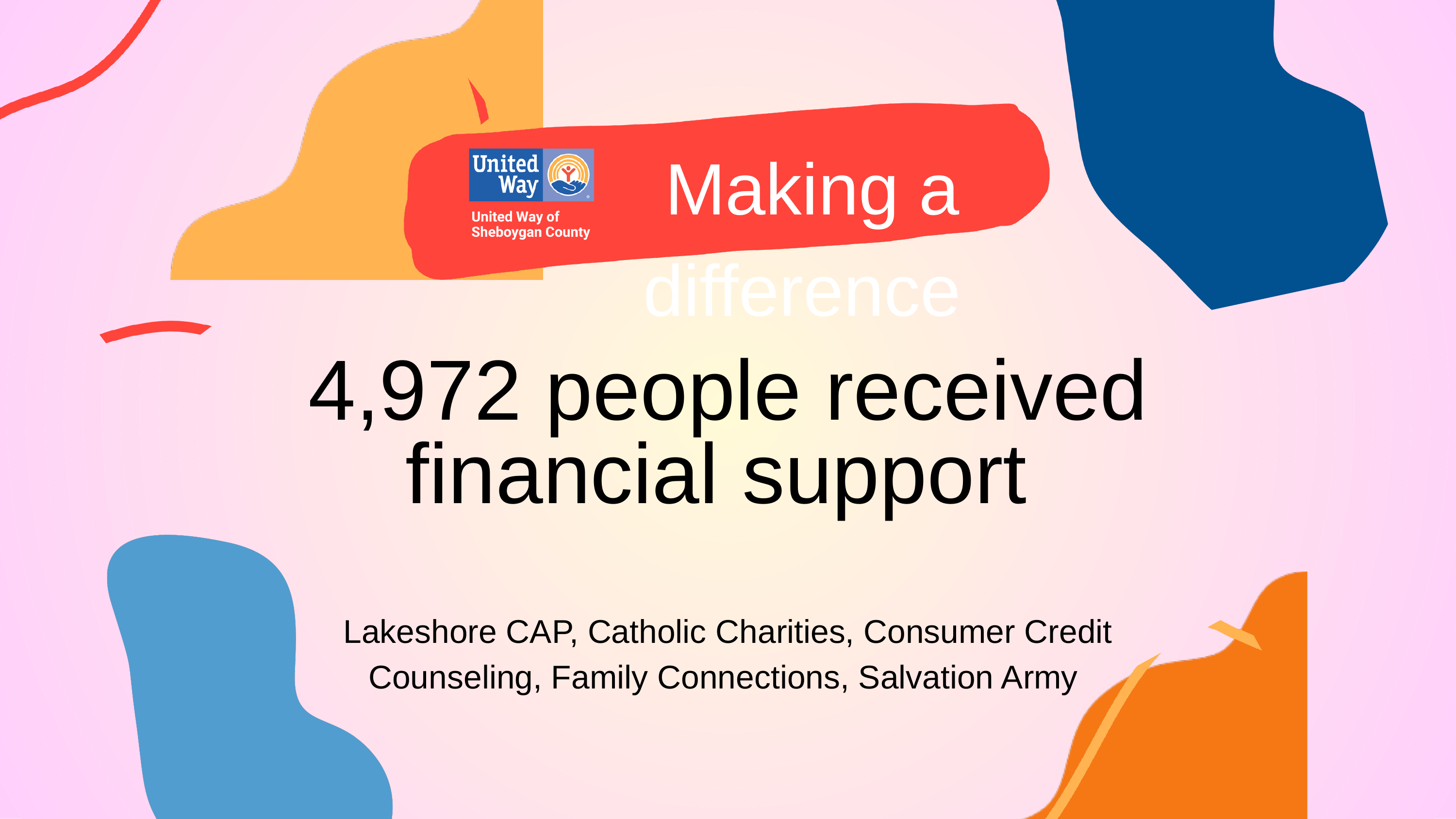

Making a difference

4,972 people received financial support

Lakeshore CAP, Catholic Charities, Consumer Credit Counseling, Family Connections, Salvation Army